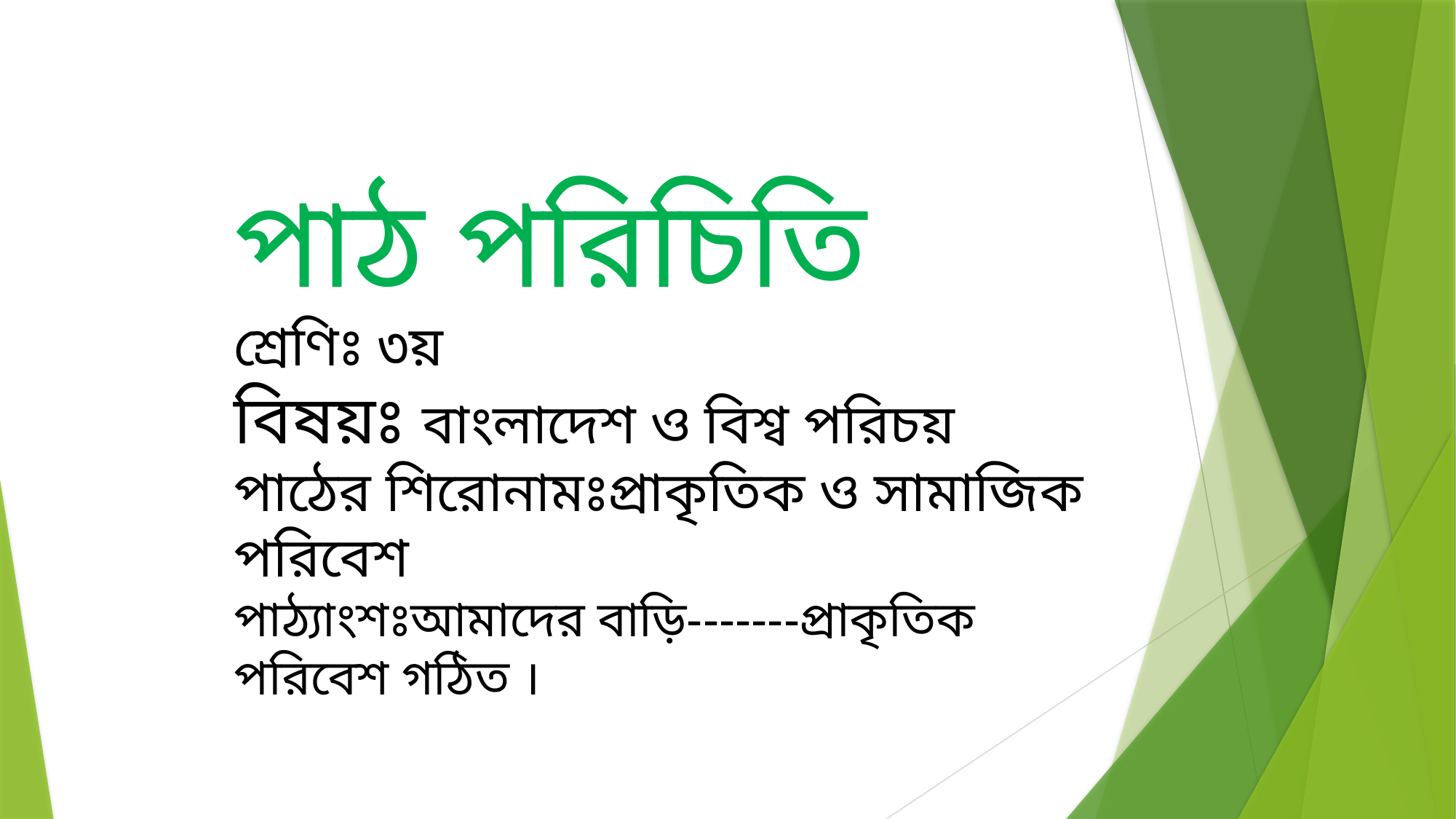

পাঠ পরিচিতি
শ্রেণিঃ ৩য়
বিষয়ঃ বাংলাদেশ ও বিশ্ব পরিচয়
পাঠের শিরোনামঃপ্রাকৃতিক ও সামাজিক পরিবেশ
পাঠ্যাংশঃআমাদের বাড়ি-------প্রাকৃতিক পরিবেশ গঠিত ।